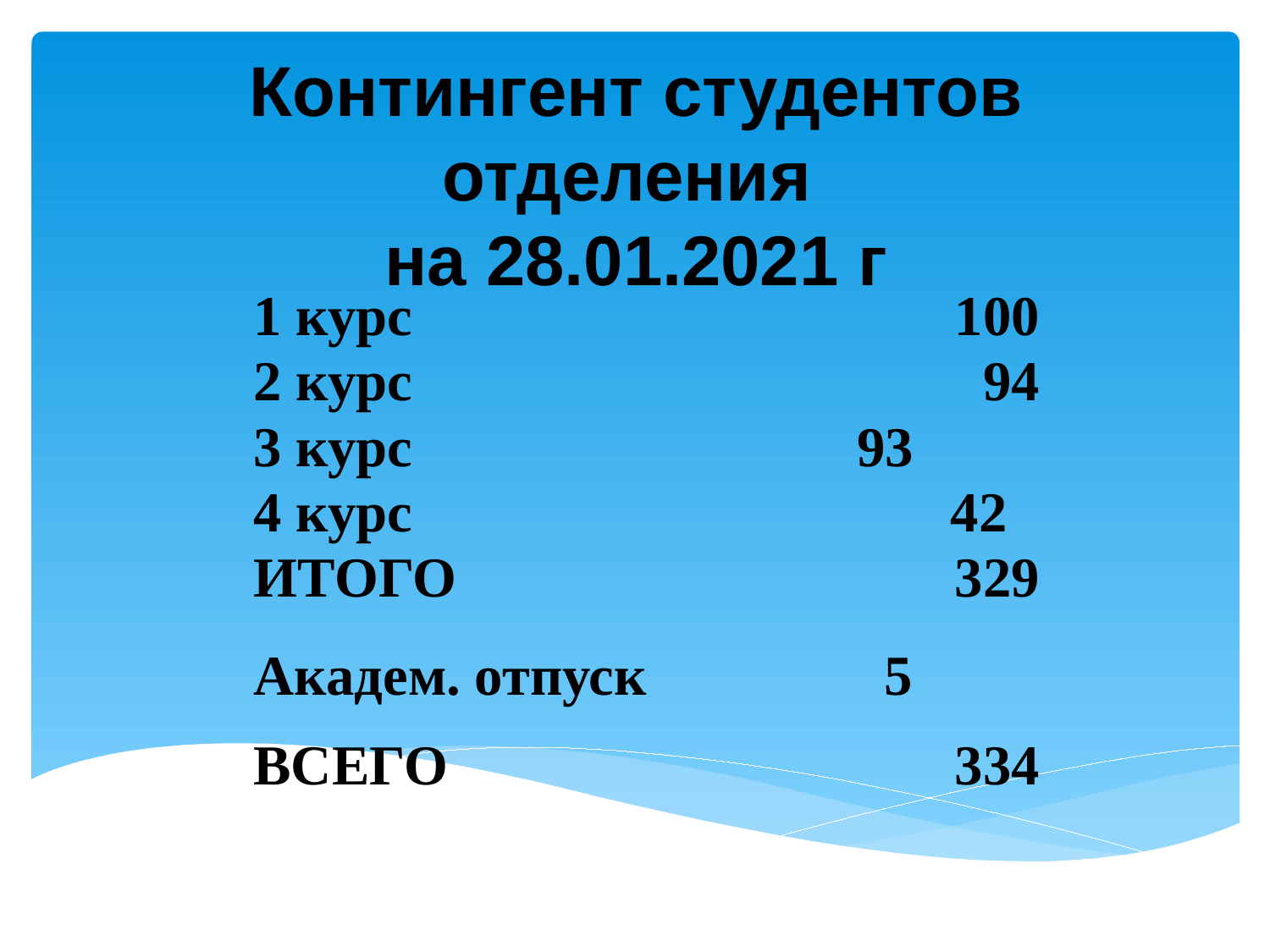

Контингент студентов отделения
на 28.01.2021 г
1 курс 				  100
2 курс 				    94
3 курс		                      93
4 курс                                      42
ИТОГО				  329

Академ. отпуск		      5

ВСЕГО				  334